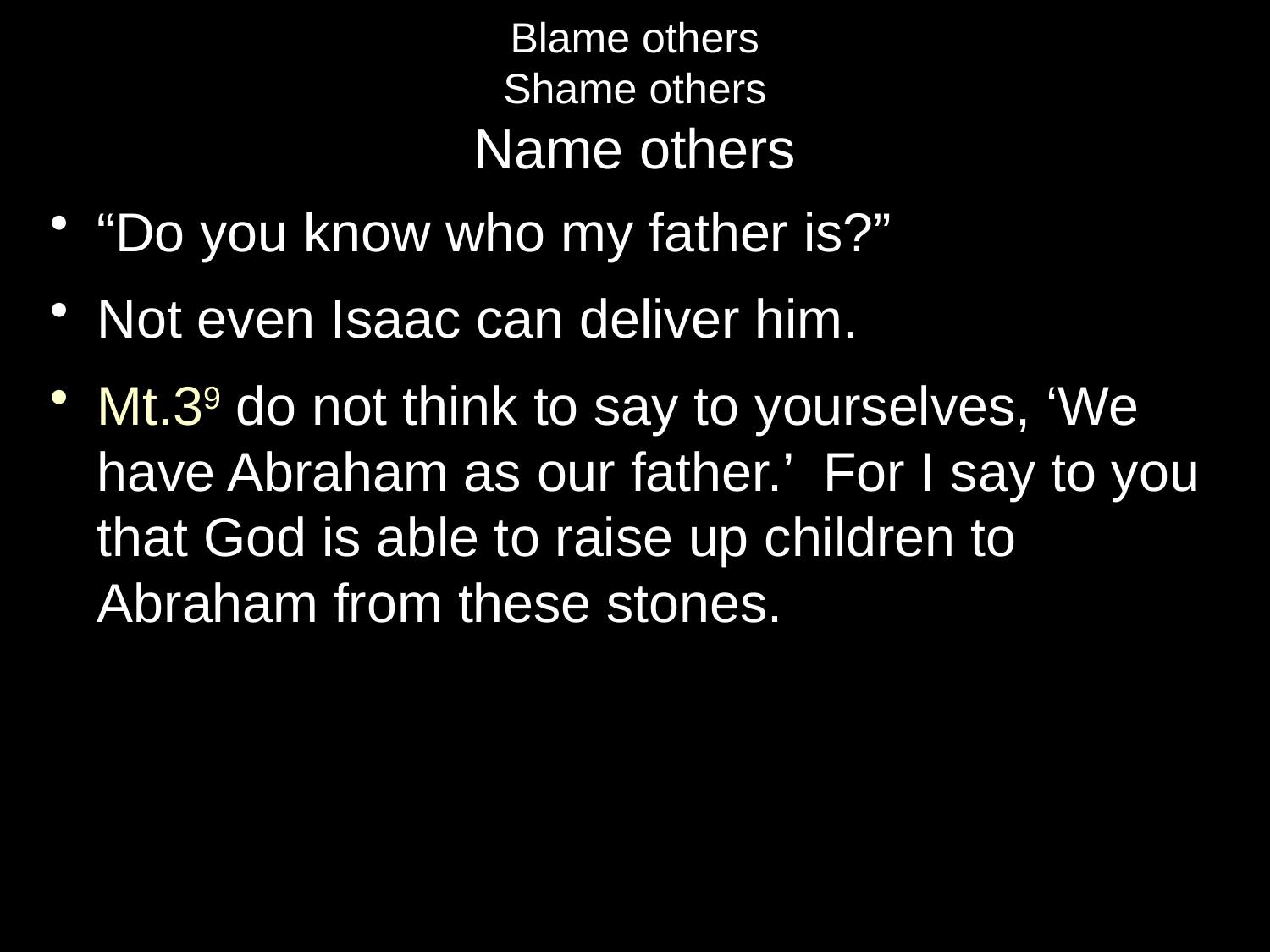

Blame others
Shame others
Name others
“Do you know who my father is?”
Not even Isaac can deliver him.
Mt.39 do not think to say to yourselves, ‘We have Abraham as our father.’  For I say to you that God is able to raise up children to Abraham from these stones.